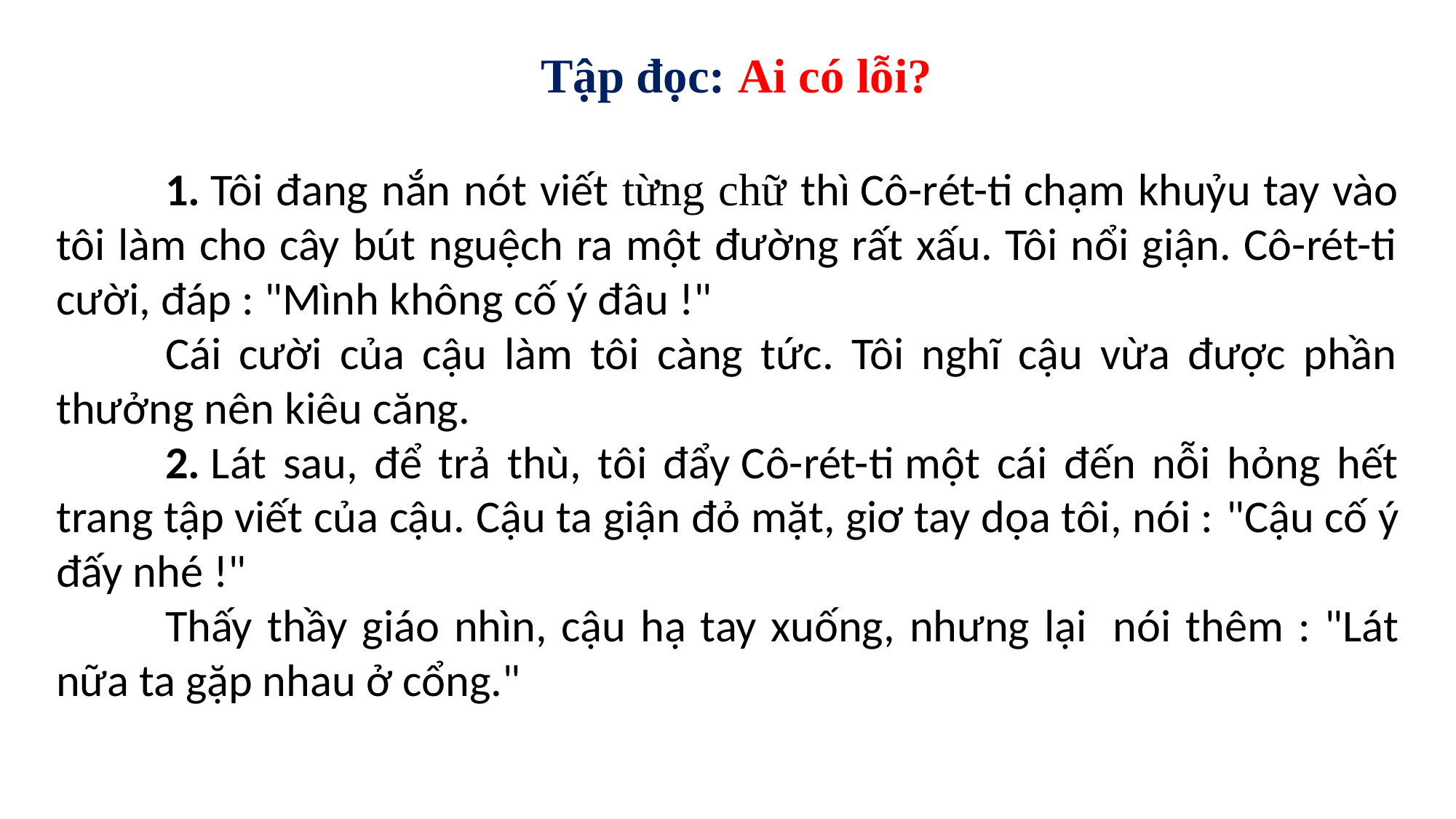

Tập đọc: Ai có lỗi?
	1. Tôi đang nắn nót viết từng chữ thì Cô-rét-ti chạm khuỷu tay vào tôi làm cho cây bút nguệch ra một đường rất xấu. Tôi nổi giận. Cô-rét-ti cười, đáp : "Mình không cố ý đâu !"
	Cái cười của cậu làm tôi càng tức. Tôi nghĩ cậu vừa được phần thưởng nên kiêu căng.
	2. Lát sau, để trả thù, tôi đẩy Cô-rét-ti một cái đến nỗi hỏng hết trang tập viết của cậu. Cậu ta giận đỏ mặt, giơ tay dọa tôi, nói : "Cậu cố ý đấy nhé !"
	Thấy thầy giáo nhìn, cậu hạ tay xuống, nhưng lại  nói thêm : "Lát nữa ta gặp nhau ở cổng."